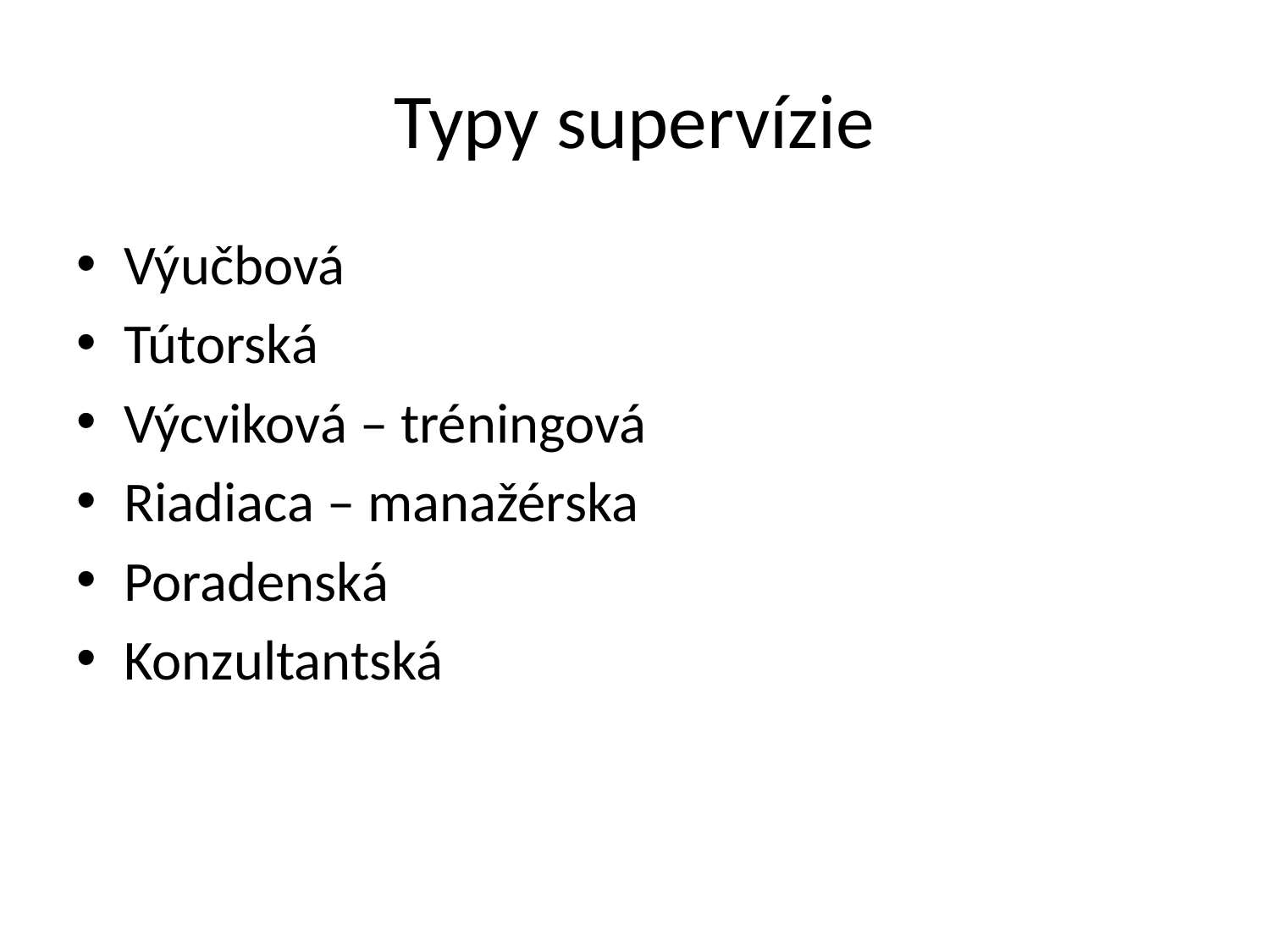

# Typy supervízie
Výučbová
Tútorská
Výcviková – tréningová
Riadiaca – manažérska
Poradenská
Konzultantská